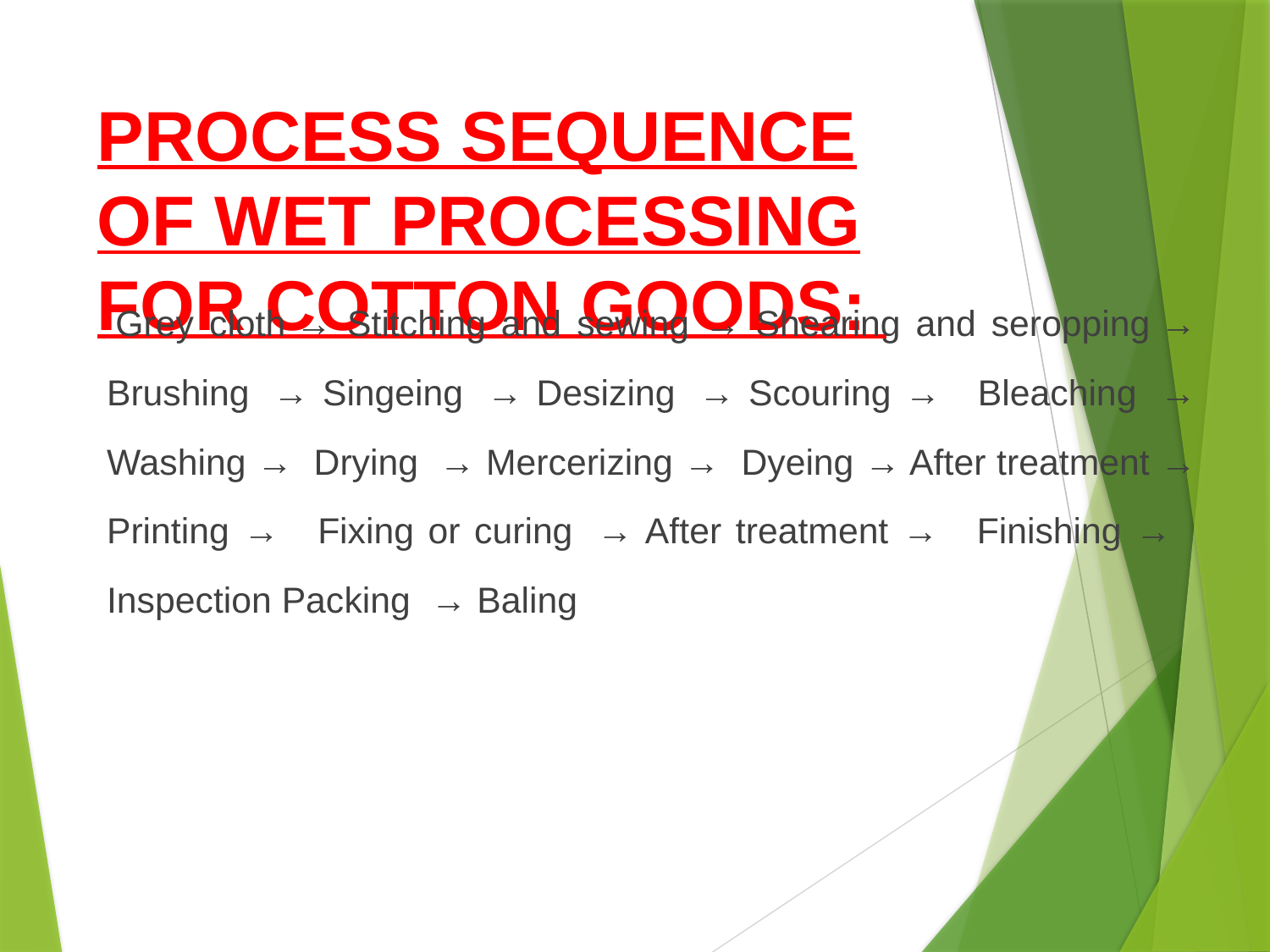

# PROCESS SEQUENCE OF WET PROCESSING FOR COTTON GOODS:
     Grey cloth → Stitching and sewing → Shearing and seropping → Brushing  → Singeing  → Desizing  → Scouring →   Bleaching  → Washing →  Drying  → Mercerizing →  Dyeing → After treatment → Printing →   Fixing or curing  → After treatment →   Finishing →   Inspection Packing  → Baling